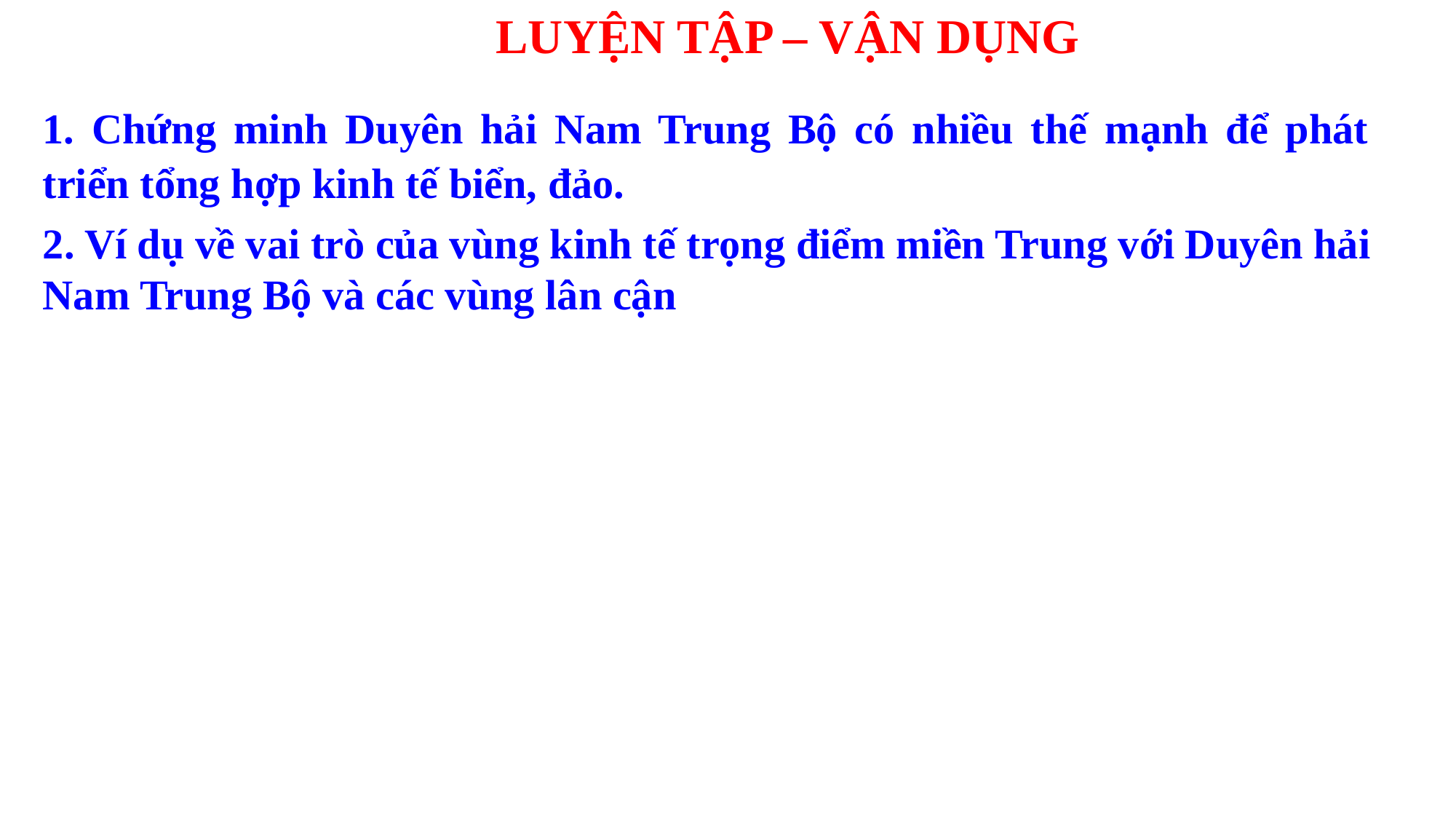

LUYỆN TẬP – VẬN DỤNG
1. Chứng minh Duyên hải Nam Trung Bộ có nhiều thế mạnh để phát triển tổng hợp kinh tế biển, đảo.
2. Ví dụ về vai trò của vùng kinh tế trọng điểm miền Trung với Duyên hải Nam Trung Bộ và các vùng lân cận